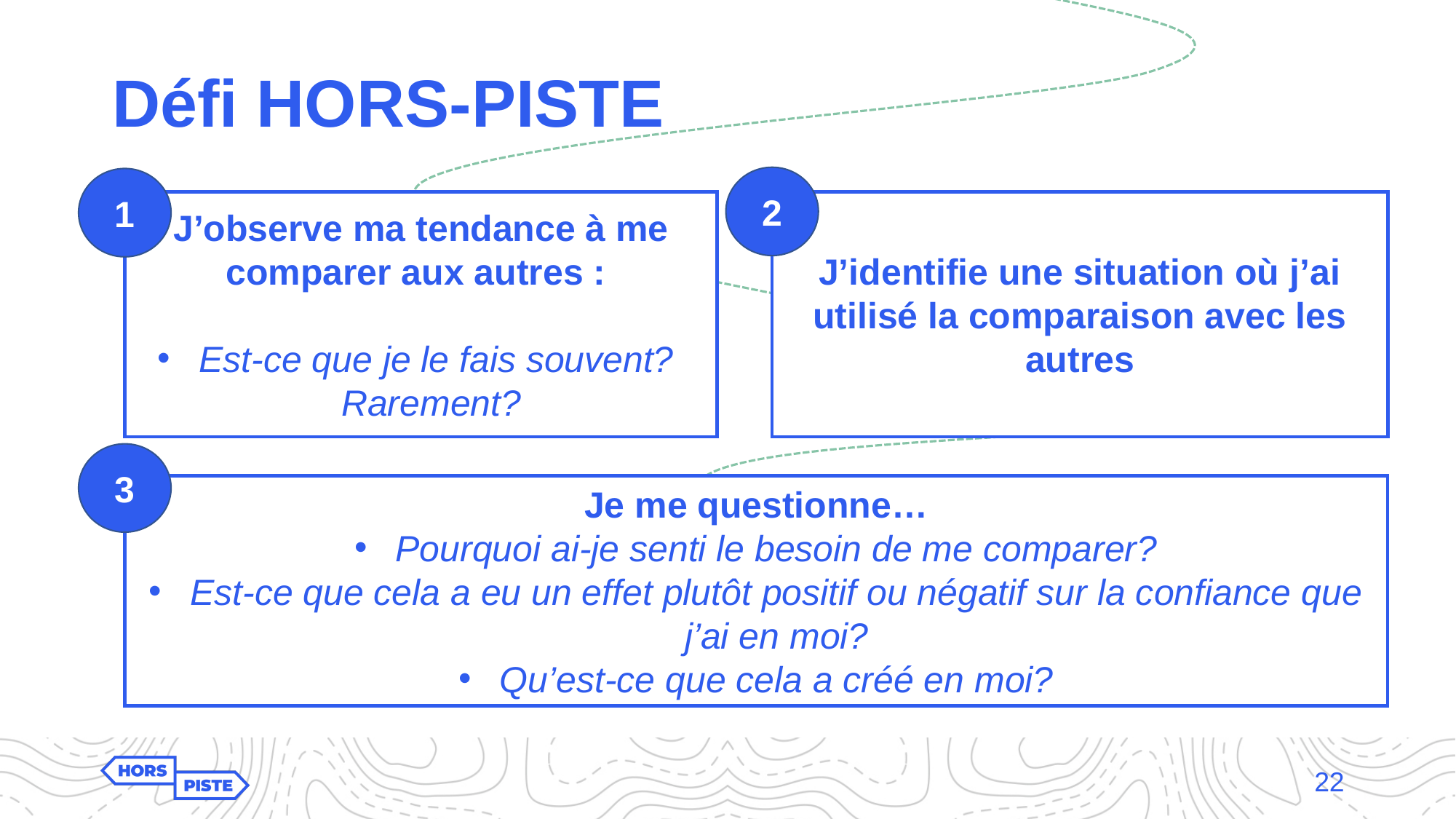

Défi HORS-PISTE
2
1
J’observe ma tendance à me comparer aux autres :

Est-ce que je le fais souvent?  Rarement?
J’identifie une situation où j’ai utilisé la comparaison avec les autres
3
Je me questionne…
Pourquoi ai-je senti le besoin de me comparer?
Est-ce que cela a eu un effet plutôt positif ou négatif sur la confiance que j’ai en moi?
Qu’est-ce que cela a créé en moi?
22